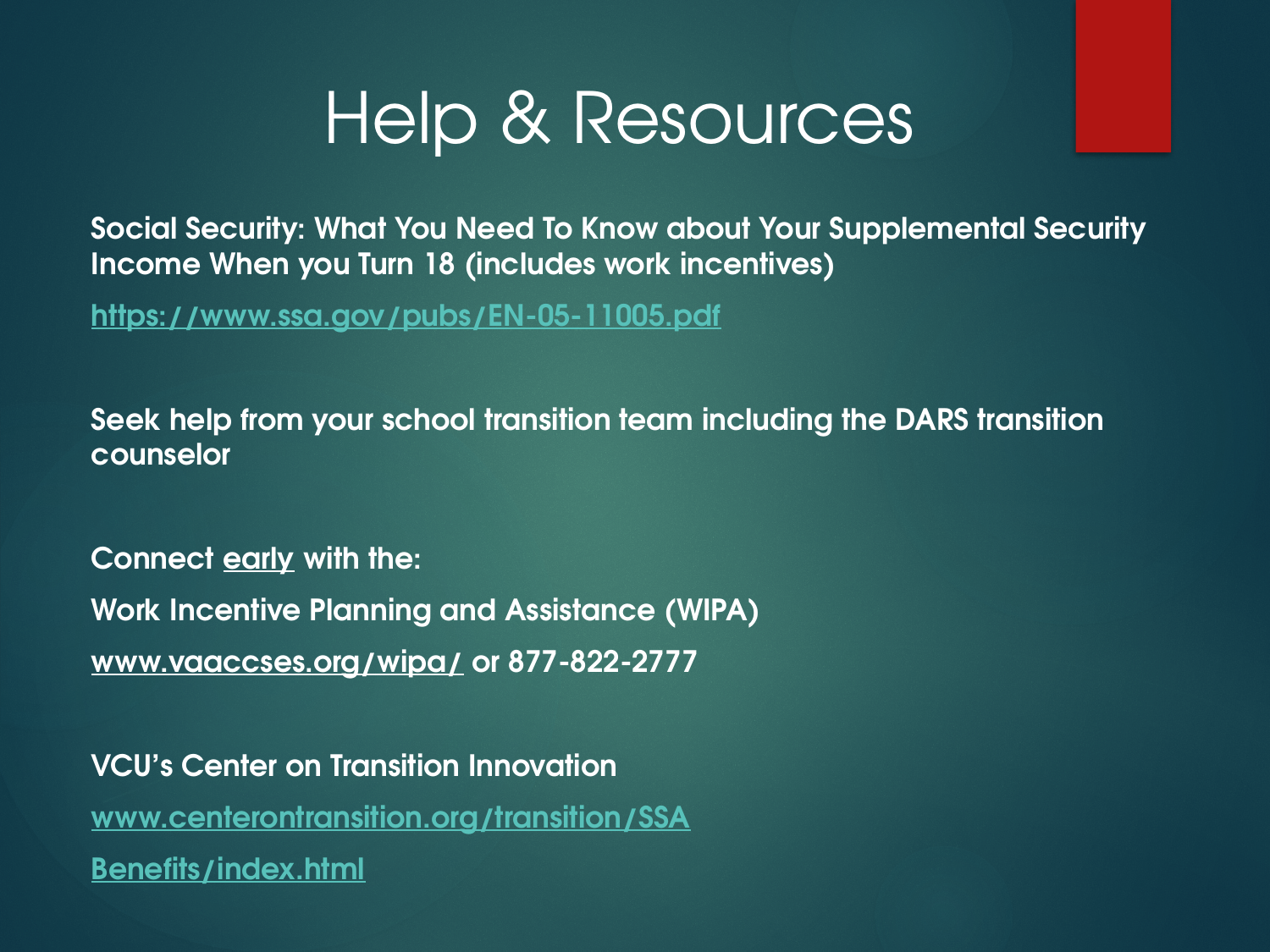

# Help & Resources
Social Security: What You Need To Know about Your Supplemental Security Income When you Turn 18 (includes work incentives)
https://www.ssa.gov/pubs/EN-05-11005.pdf

Seek help from your school transition team including the DARS transition counselor

Connect early with the:
Work Incentive Planning and Assistance (WIPA)
www.vaaccses.org/wipa/ or 877-822-2777

VCU’s Center on Transition Innovation
www.centerontransition.org/transition/SSA
Benefits/index.html